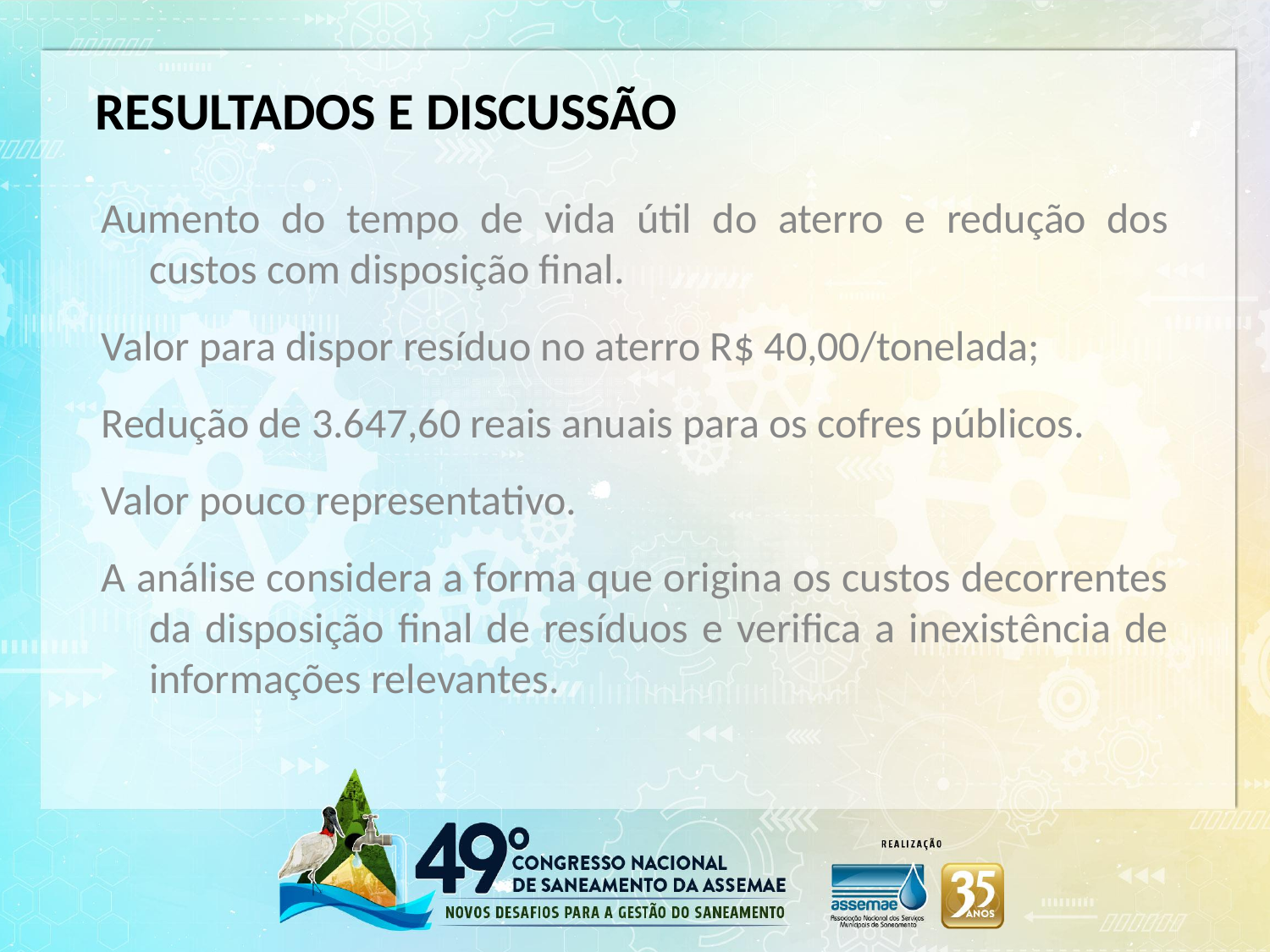

RESULTADOS E DISCUSSÃO
Aumento do tempo de vida útil do aterro e redução dos custos com disposição final.
Valor para dispor resíduo no aterro R$ 40,00/tonelada;
Redução de 3.647,60 reais anuais para os cofres públicos.
Valor pouco representativo.
A análise considera a forma que origina os custos decorrentes da disposição final de resíduos e verifica a inexistência de informações relevantes.